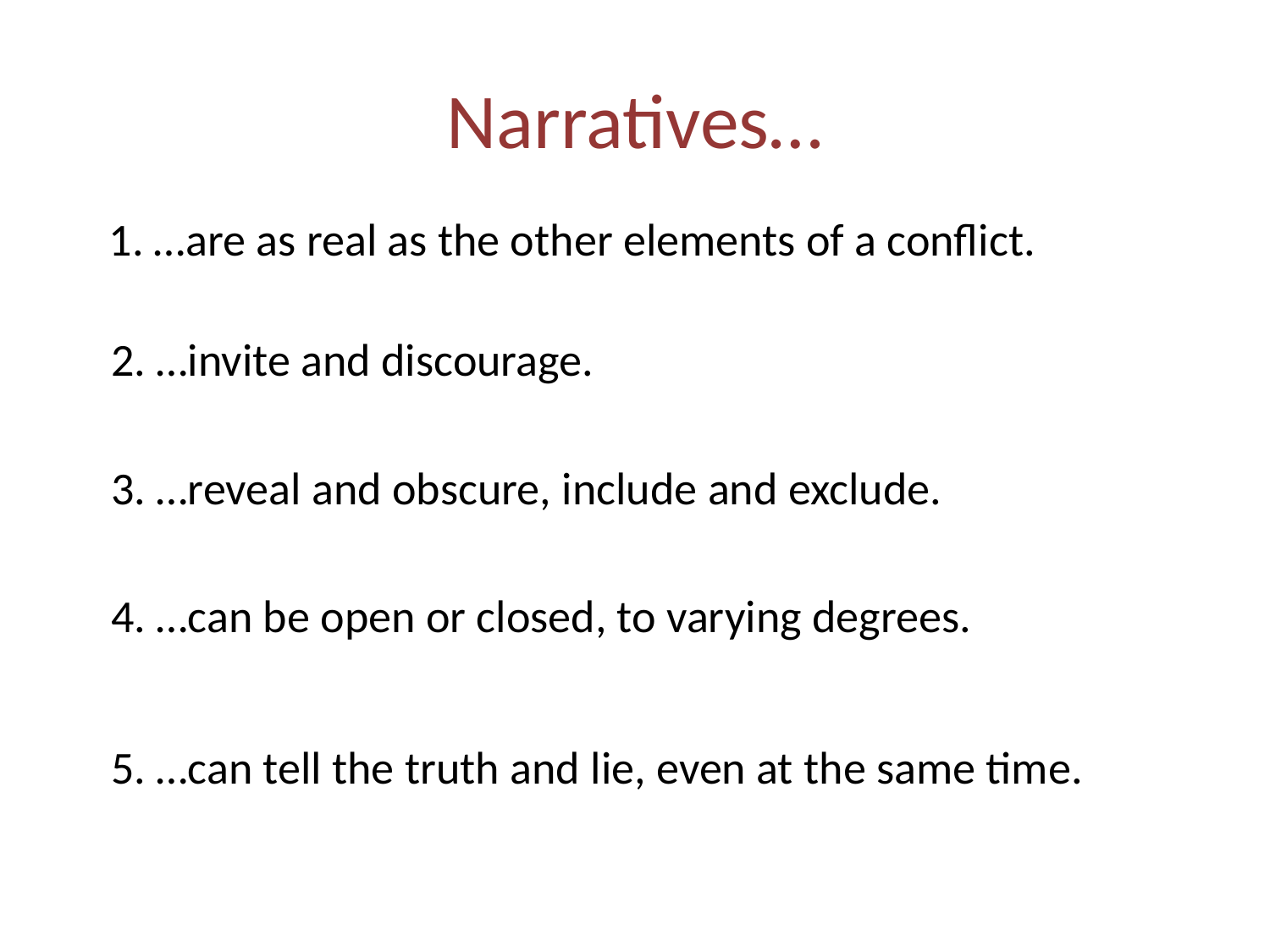

# Narratives…

1. …are as real as the other elements of a conflict.
2. …invite and discourage.
3. …reveal and obscure, include and exclude.
4. …can be open or closed, to varying degrees.
5. …can tell the truth and lie, even at the same time.